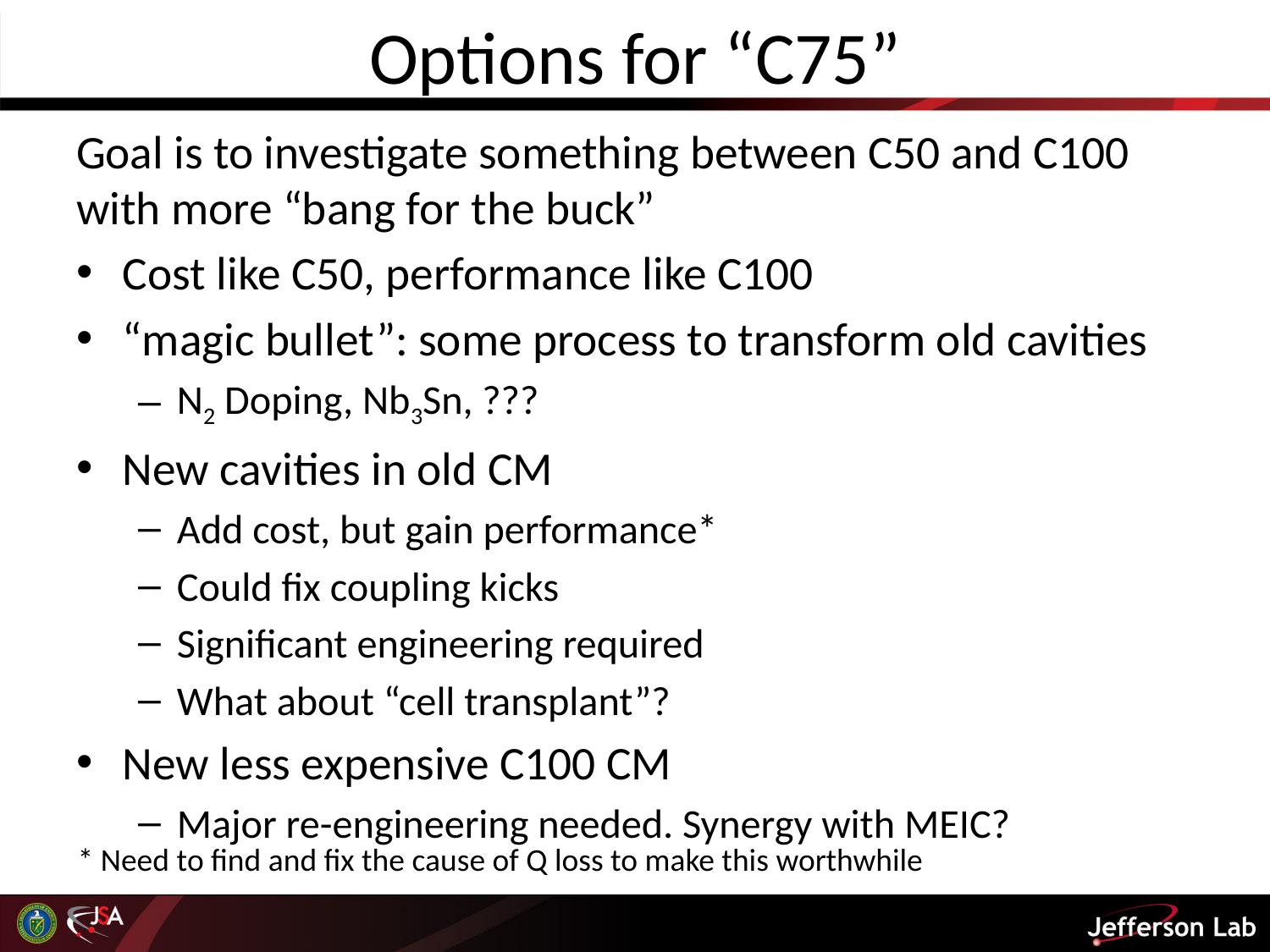

# Options for “C75”
Goal is to investigate something between C50 and C100 with more “bang for the buck”
Cost like C50, performance like C100
“magic bullet”: some process to transform old cavities
N2 Doping, Nb3Sn, ???
New cavities in old CM
Add cost, but gain performance*
Could fix coupling kicks
Significant engineering required
What about “cell transplant”?
New less expensive C100 CM
Major re-engineering needed. Synergy with MEIC?
* Need to find and fix the cause of Q loss to make this worthwhile